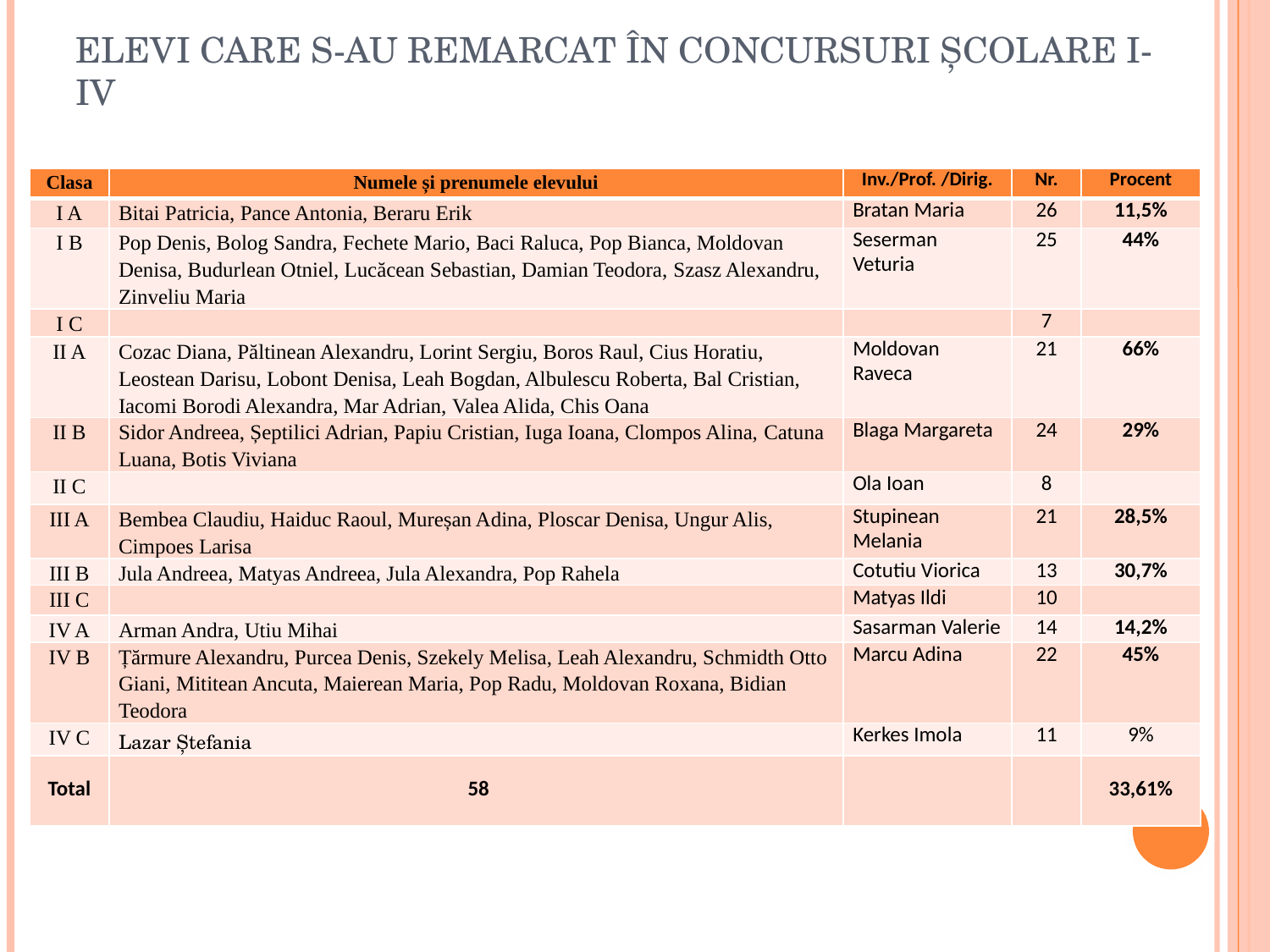

# Elevi care s-au remarcat în concursuri școlare I-IV
| Clasa | Numele și prenumele elevului | Inv./Prof. /Dirig. | Nr. | Procent |
| --- | --- | --- | --- | --- |
| I A | Bitai Patricia, Pance Antonia, Beraru Erik | Bratan Maria | 26 | 11,5% |
| I B | Pop Denis, Bolog Sandra, Fechete Mario, Baci Raluca, Pop Bianca, Moldovan Denisa, Budurlean Otniel, Lucăcean Sebastian, Damian Teodora, Szasz Alexandru, Zinveliu Maria | Seserman Veturia | 25 | 44% |
| I C |  |  | 7 |  |
| II A | Cozac Diana, Păltinean Alexandru, Lorint Sergiu, Boros Raul, Cius Horatiu, Leostean Darisu, Lobont Denisa, Leah Bogdan, Albulescu Roberta, Bal Cristian, Iacomi Borodi Alexandra, Mar Adrian, Valea Alida, Chis Oana | Moldovan Raveca | 21 | 66% |
| II B | Sidor Andreea, Șeptilici Adrian, Papiu Cristian, Iuga Ioana, Clompos Alina, Catuna Luana, Botis Viviana | Blaga Margareta | 24 | 29% |
| II C |  | Ola Ioan | 8 |  |
| III A | Bembea Claudiu, Haiduc Raoul, Mureșan Adina, Ploscar Denisa, Ungur Alis, Cimpoes Larisa | Stupinean Melania | 21 | 28,5% |
| III B | Jula Andreea, Matyas Andreea, Jula Alexandra, Pop Rahela | Cotutiu Viorica | 13 | 30,7% |
| III C |  | Matyas Ildi | 10 |  |
| IV A | Arman Andra, Utiu Mihai | Sasarman Valerie | 14 | 14,2% |
| IV B | Țărmure Alexandru, Purcea Denis, Szekely Melisa, Leah Alexandru, Schmidth Otto Giani, Mititean Ancuta, Maierean Maria, Pop Radu, Moldovan Roxana, Bidian Teodora | Marcu Adina | 22 | 45% |
| IV C | Lazar Ştefania | Kerkes Imola | 11 | 9% |
| Total | 58 |  |  | 33,61% |